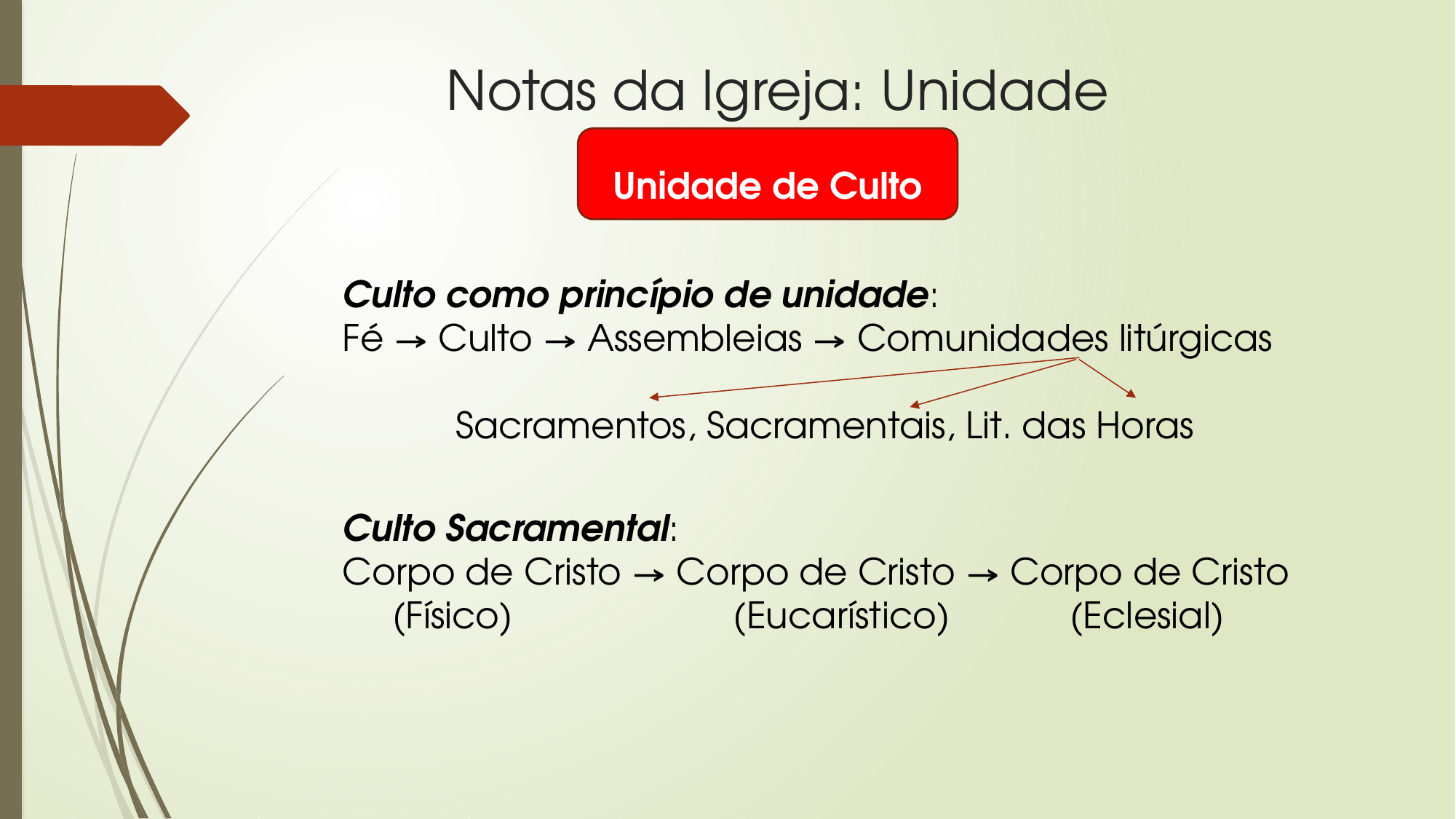

# Notas da Igreja: Unidade
Unidade de Culto
Culto como princípio de unidade:
Fé → Culto → Assembleias → Comunidades litúrgicas

Sacramentos, Sacramentais, Lit. das Horas
Culto Sacramental:
Corpo de Cristo → Corpo de Cristo → Corpo de Cristo
     (Físico)                      (Eucarístico)            (Eclesial)